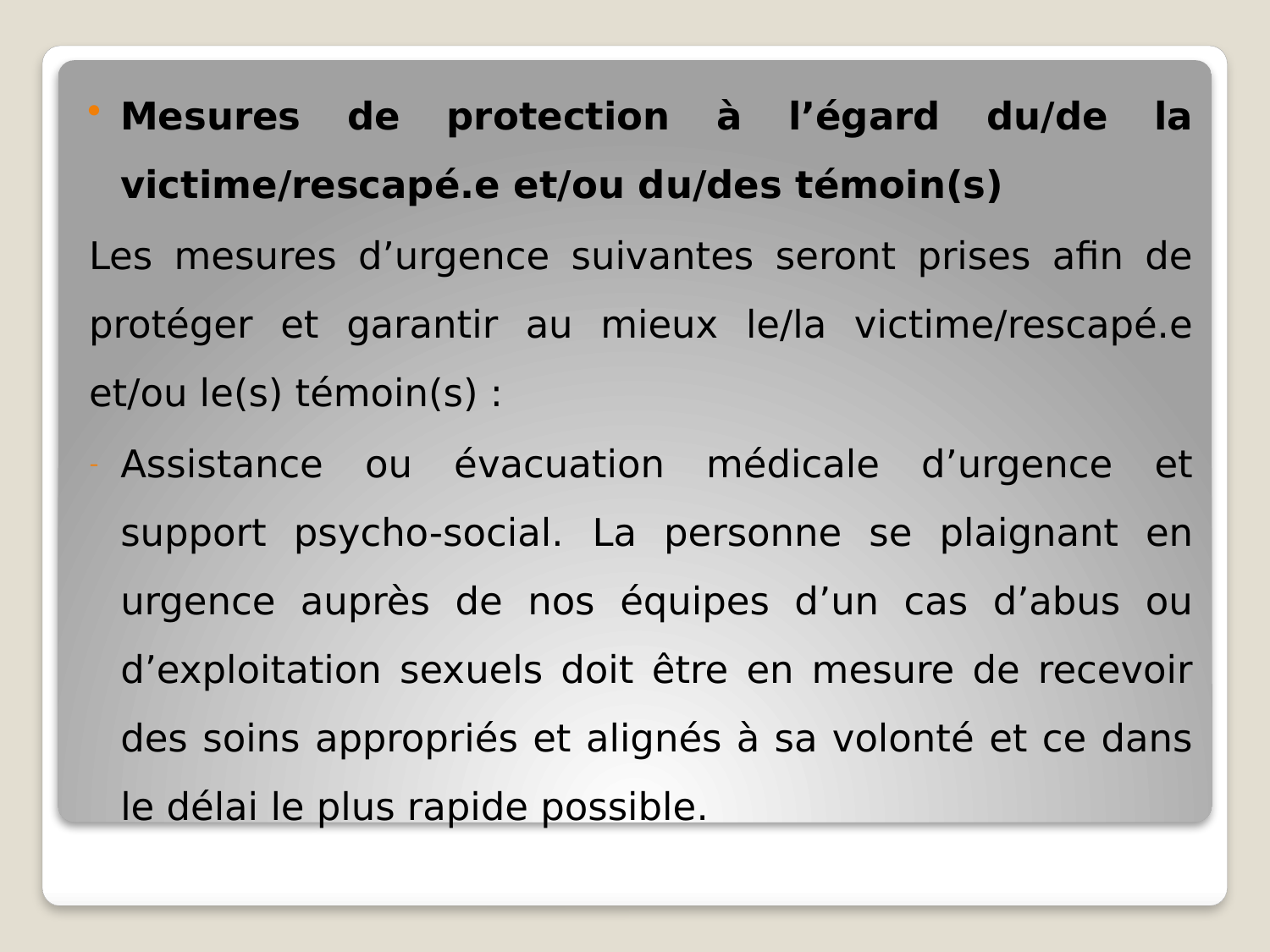

Mesures de protection à l’égard du/de la victime/rescapé.e et/ou du/des témoin(s)
Les mesures d’urgence suivantes seront prises afin de protéger et garantir au mieux le/la victime/rescapé.e et/ou le(s) témoin(s) :
Assistance ou évacuation médicale d’urgence et support psycho-social. La personne se plaignant en urgence auprès de nos équipes d’un cas d’abus ou d’exploitation sexuels doit être en mesure de recevoir des soins appropriés et alignés à sa volonté et ce dans le délai le plus rapide possible.